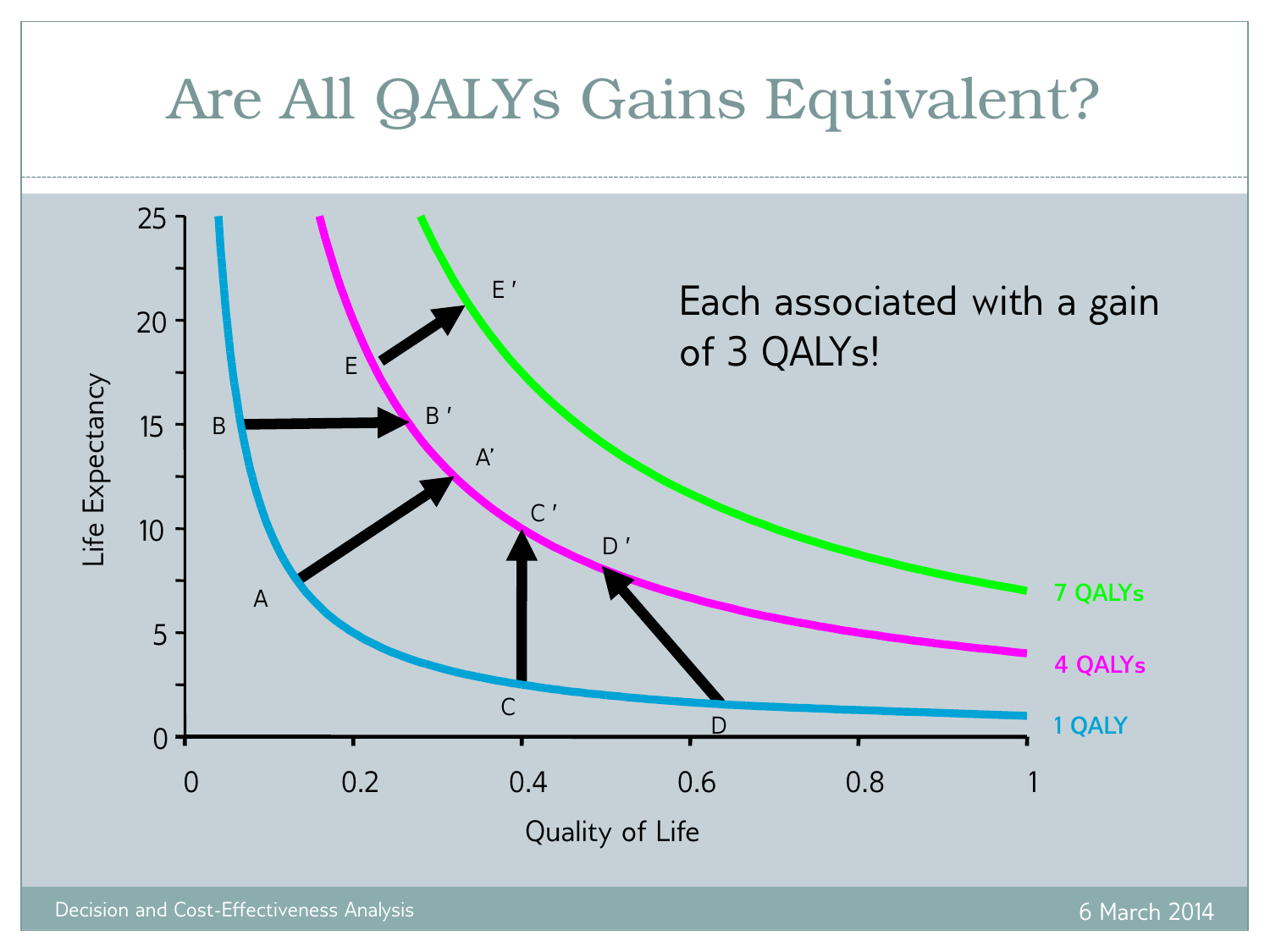

# Are All QALYs Gains Equivalent?
25

Each associated with a gain of 3 QALYs!
E ′

20

E

B ′
B
15

A’
Life Expectancy

C ′
10
D ′

7 QALYs
A

5

4 QALYs
C

D
1 QALY
0

0
0.2
0.4
0.6
0.8
1
Quality of Life
6 March 2014
Decision and Cost-Effectiveness Analysis